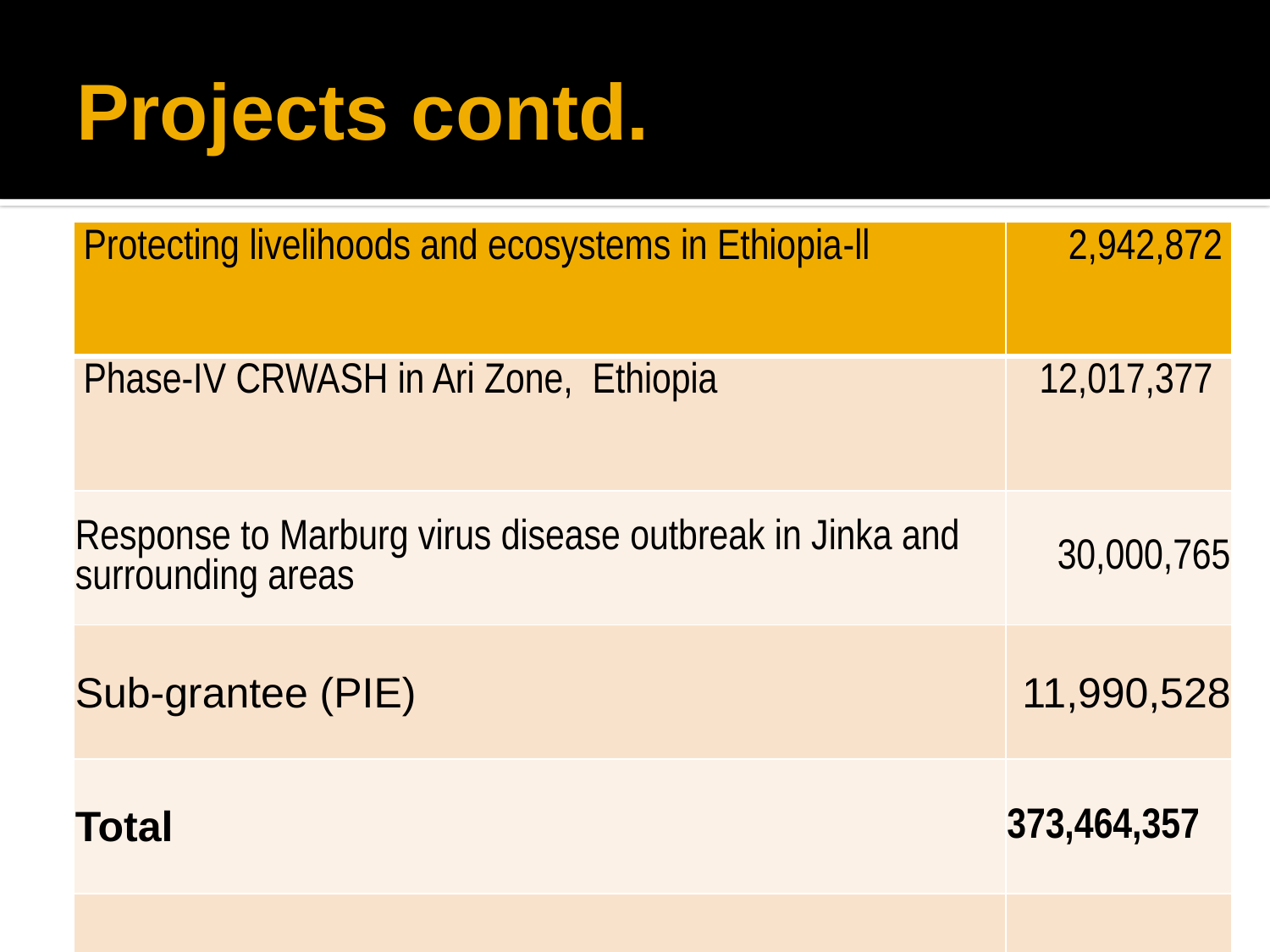

# Projects contd.
| Protecting livelihoods and ecosystems in Ethiopia-ll | 2,942,872 |
| --- | --- |
| Phase-IV CRWASH in Ari Zone, Ethiopia | 12,017,377 |
| Response to Marburg virus disease outbreak in Jinka and surrounding areas | 30,000,765 |
| Sub-grantee (PIE) | 11,990,528 |
| Total | 373,464,357 |
|  |  |